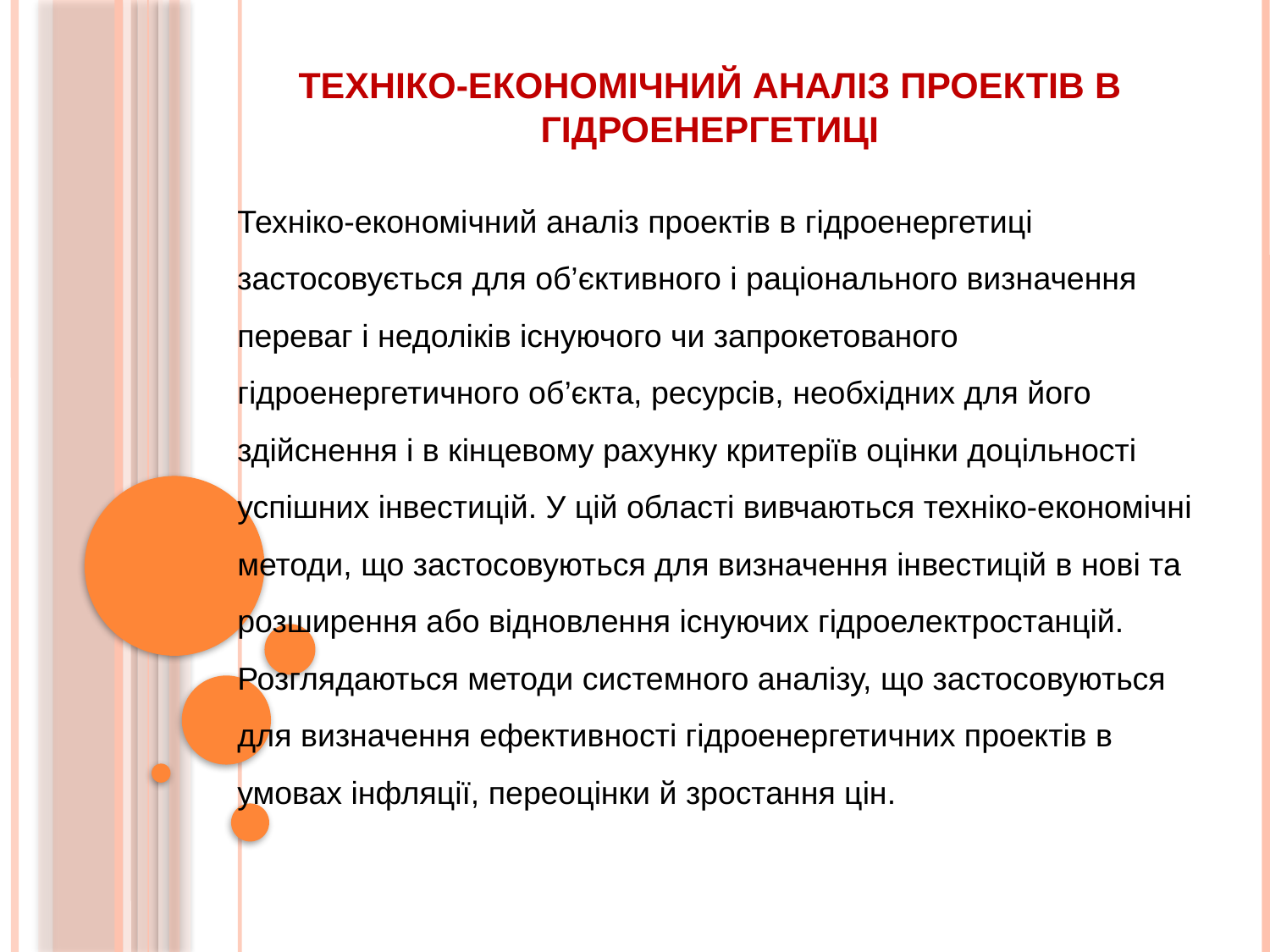

# Техніко-економічний аналіз проектів в гідроенергетиці
Техніко-економічний аналіз проектів в гідроенергетиці застосовується для об’єктивного і раціонального визначення  переваг і недоліків існуючого чи запрокетованого гідроенергетичного об’єкта, ресурсів, необхідних для його здійснення і в кінцевому рахунку критеріїв оцінки доцільності успішних інвестицій. У цій області вивчаються техніко-економічні методи, що застосовуються для визначення інвестицій в нові та розширення або відновлення існуючих гідроелектростанцій. Розглядаються методи системного аналізу, що застосовуються для визначення ефективності гідроенергетичних проектів в умовах інфляції, переоцінки й зростання цін.